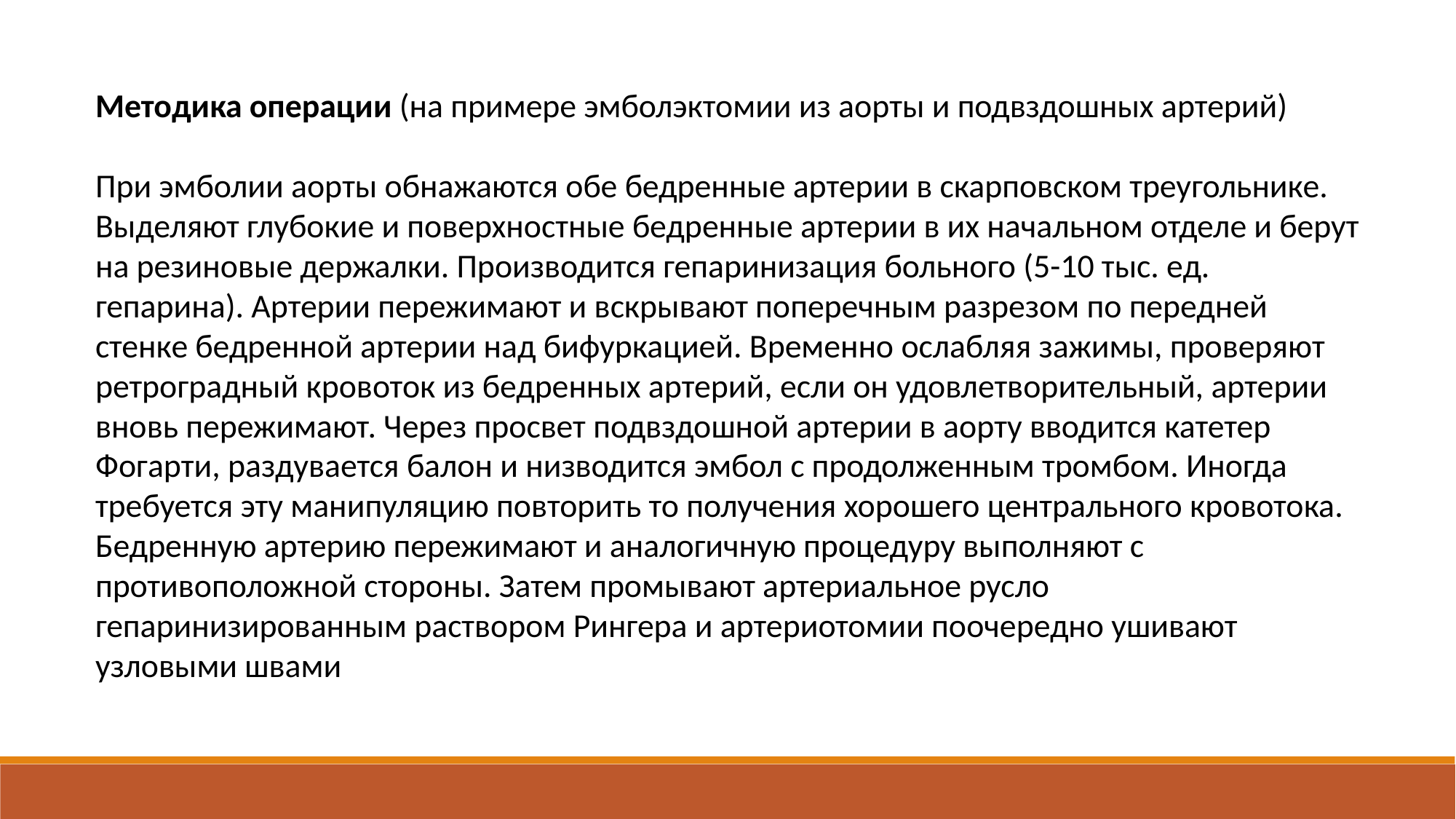

Методика операции (на примере эмболэктомии из аорты и подвздошных артерий)

При эмболии аорты обнажаются обе бедренные артерии в скарповском треугольнике. Выделяют глубокие и поверхностные бедренные артерии в их начальном отделе и берут на резиновые держалки. Производится гепаринизация больного (5-10 тыс. ед. гепарина). Артерии пережимают и вскрывают поперечным разрезом по передней стенке бедренной артерии над бифуркацией. Временно ослабляя зажимы, проверяют ретроградный кровоток из бедренных артерий, если он удовлетворительный, артерии вновь пережимают. Через просвет подвздошной артерии в аорту вводится катетер Фогарти, раздувается балон и низводится эмбол с продолженным тромбом. Иногда требуется эту манипуляцию повторить то получения хорошего центрального кровотока. Бедренную артерию пережимают и аналогичную процедуру выполняют с противоположной стороны. Затем промывают артериальное русло гепаринизированным раствором Рингера и артериотомии поочередно ушивают узловыми швами